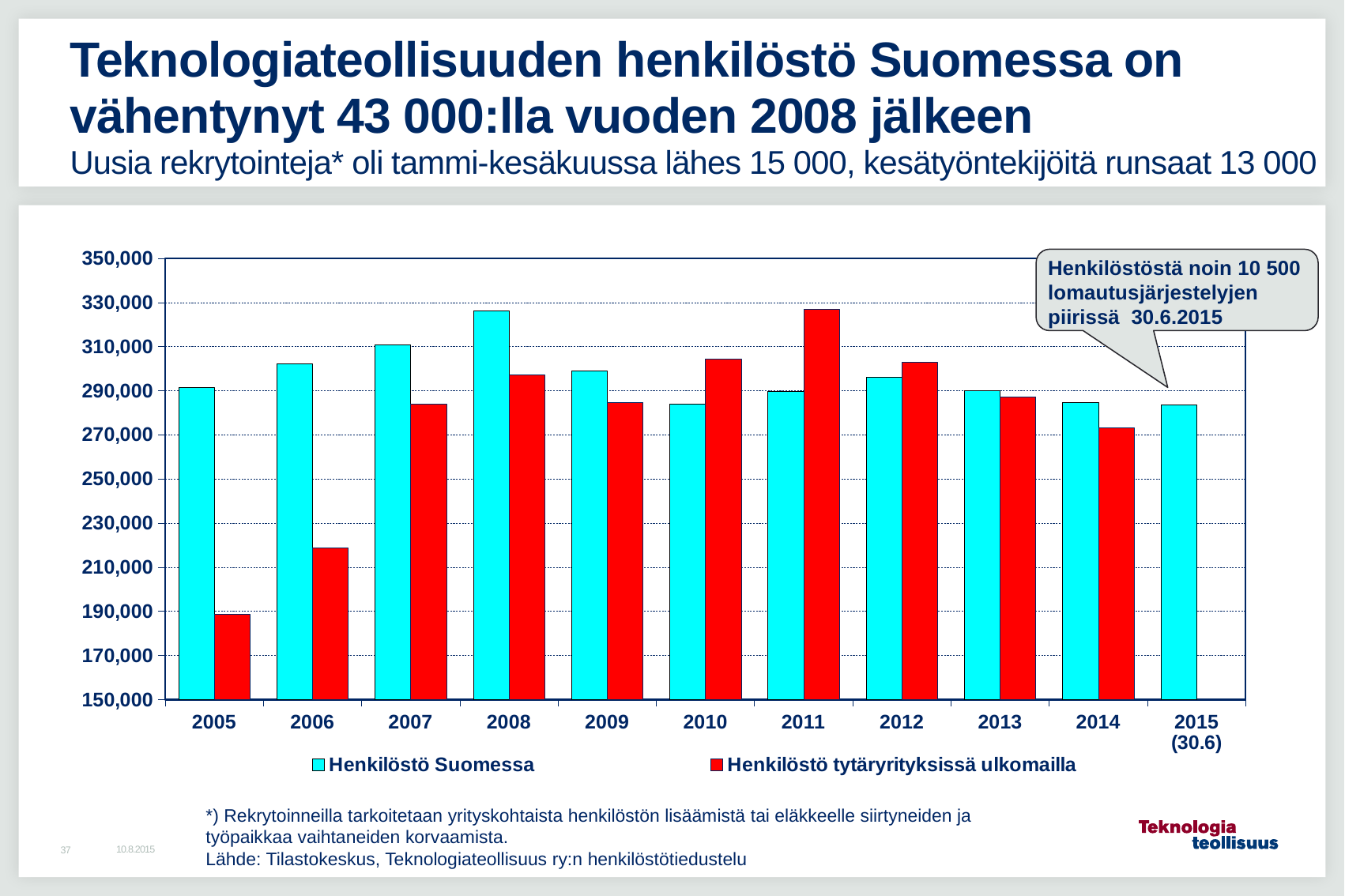

# Teknologiateollisuuden henkilöstö Suomessa on vähentynyt 43 000:lla vuoden 2008 jälkeen Uusia rekrytointeja* oli tammi-kesäkuussa lähes 15 000, kesätyöntekijöitä runsaat 13 000

### Chart

| Category | Henkilöstö Suomessa  | Henkilöstö tytäryrityksissä ulkomailla  |
|---|---|---|
| 2005 | 291600.0 | 188884.0 |
| 2006 | 302300.0 | 218801.0 |
| 2007 | 311000.0 | 284004.0 |
| 2008 | 326300.0 | 297345.0 |
| 2009 | 299000.0 | 284683.0 |
| 2010 | 283900.0 | 304473.0 |
| 2011 | 289800.0 | 327105.0 |
| 2012 | 296300.0 | 302967.0 |
| 2013 | 290100.0 | 287327.0 |
| 2014 | 284800.0 | 273143.0 |
| 2015 (30.6) | 283505.79595488886 | None |
Henkilöstöstä noin 10 500
lomautusjärjestelyjen
piirissä  30.6.2015
*) Rekrytoinneilla tarkoitetaan yrityskohtaista henkilöstön lisäämistä tai eläkkeelle siirtyneiden ja työpaikkaa vaihtaneiden korvaamista.
Lähde: Tilastokeskus, Teknologiateollisuus ry:n henkilöstötiedustelu
10.8.2015
37